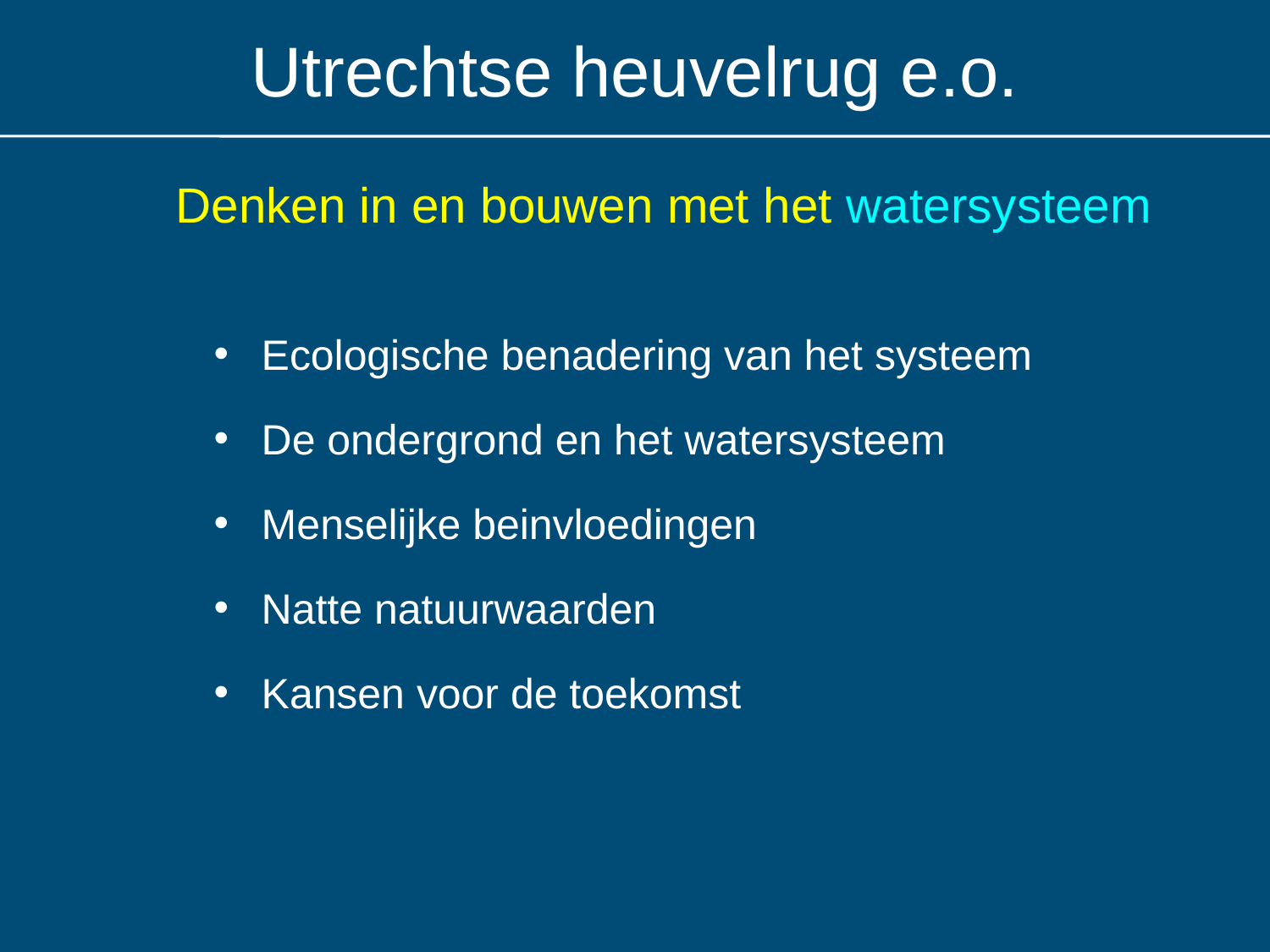

# Utrechtse heuvelrug e.o.
Denken in en bouwen met het watersysteem
Ecologische benadering van het systeem
De ondergrond en het watersysteem
Menselijke beinvloedingen
Natte natuurwaarden
Kansen voor de toekomst